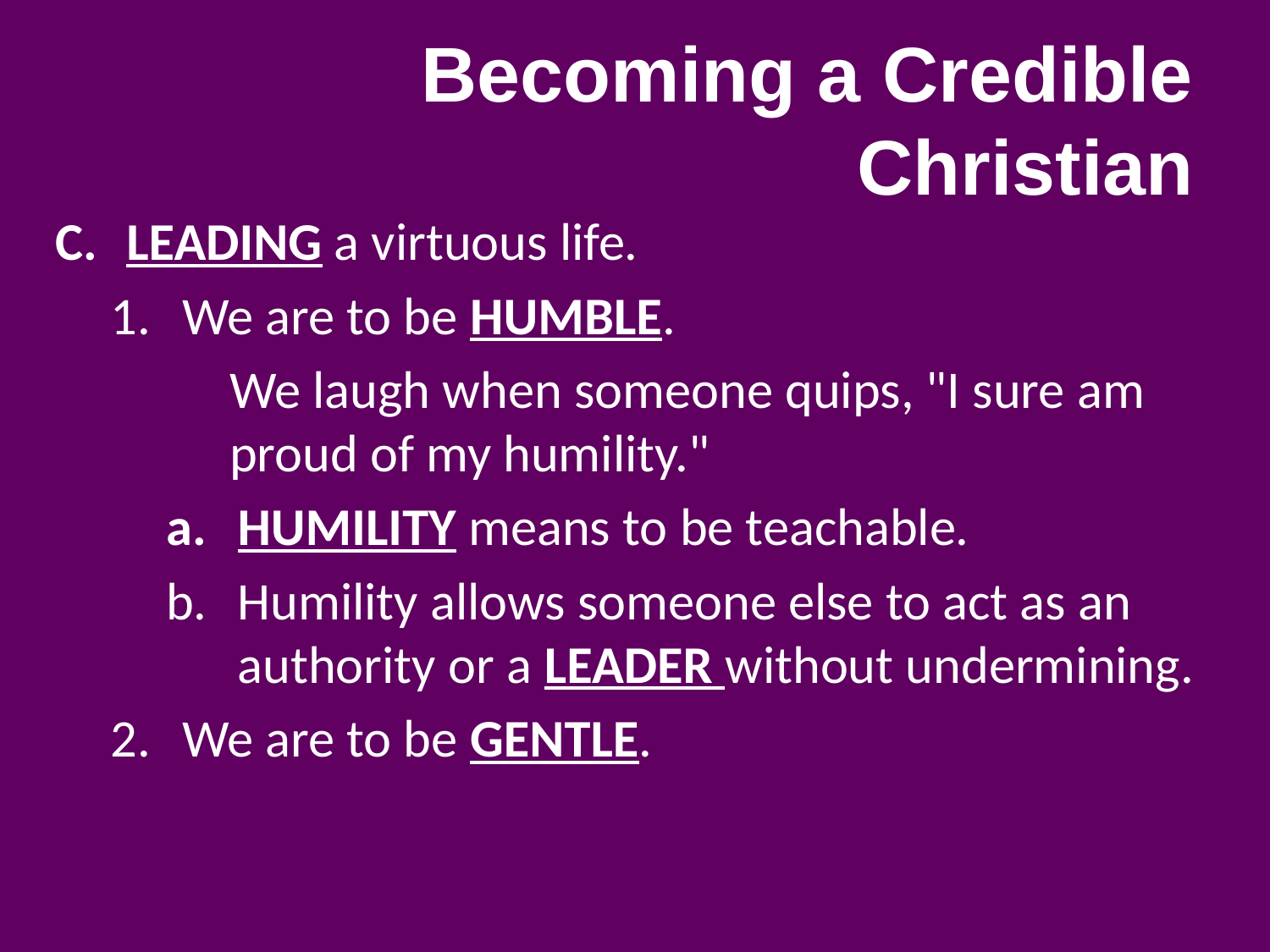

# Becoming a Credible Christian
LEADING a virtuous life.
We are to be HUMBLE.
We laugh when someone quips, "I sure am proud of my humility."
HUMILITY means to be teachable.
Humility allows someone else to act as an authority or a LEADER without undermining.
We are to be GENTLE.